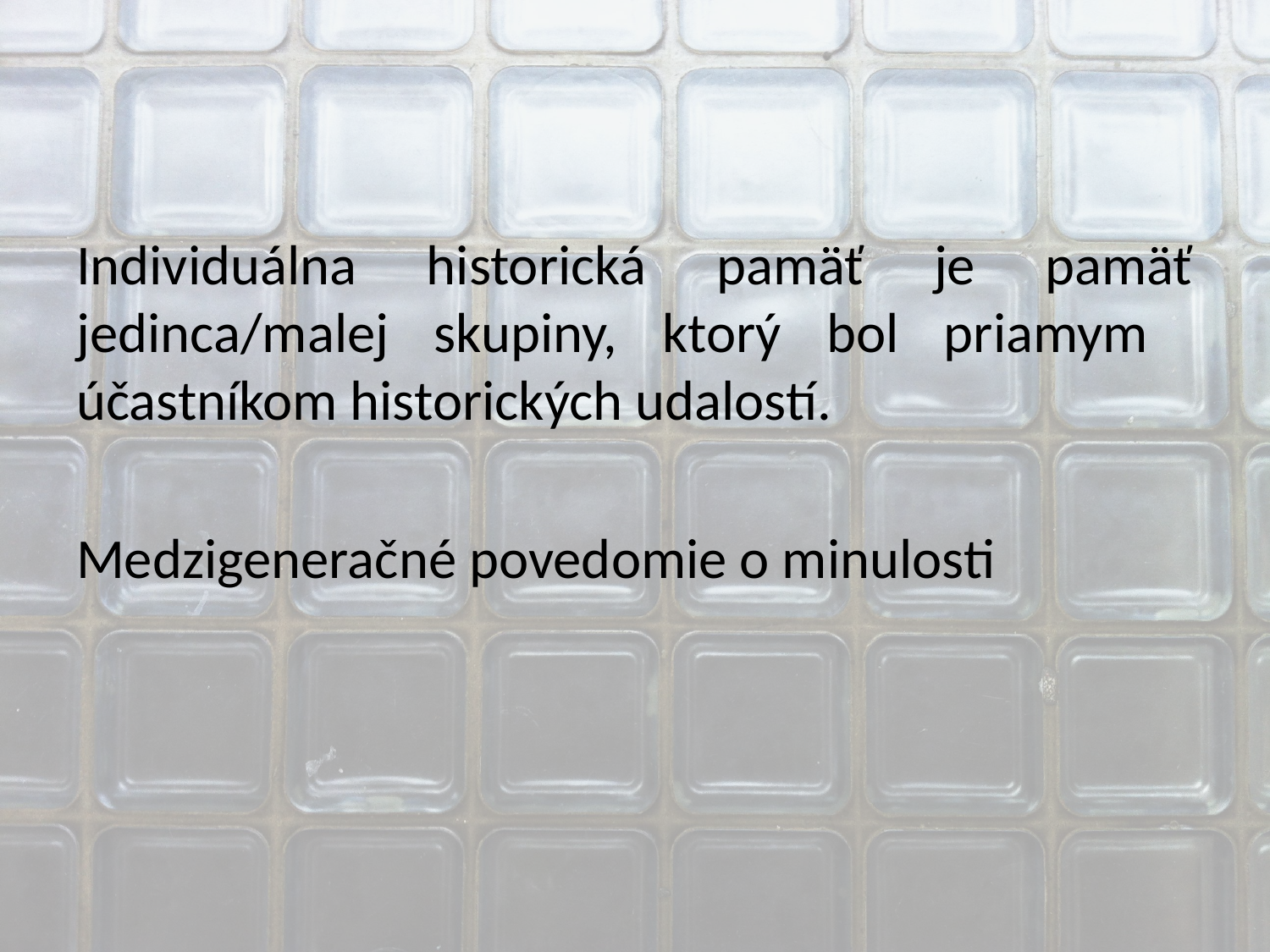

#
Individuálna historická pamäť je pamäť jedinca/malej skupiny, ktorý bol priamym  účastníkom historických udalostí.

Medzigeneračné povedomie o minulosti